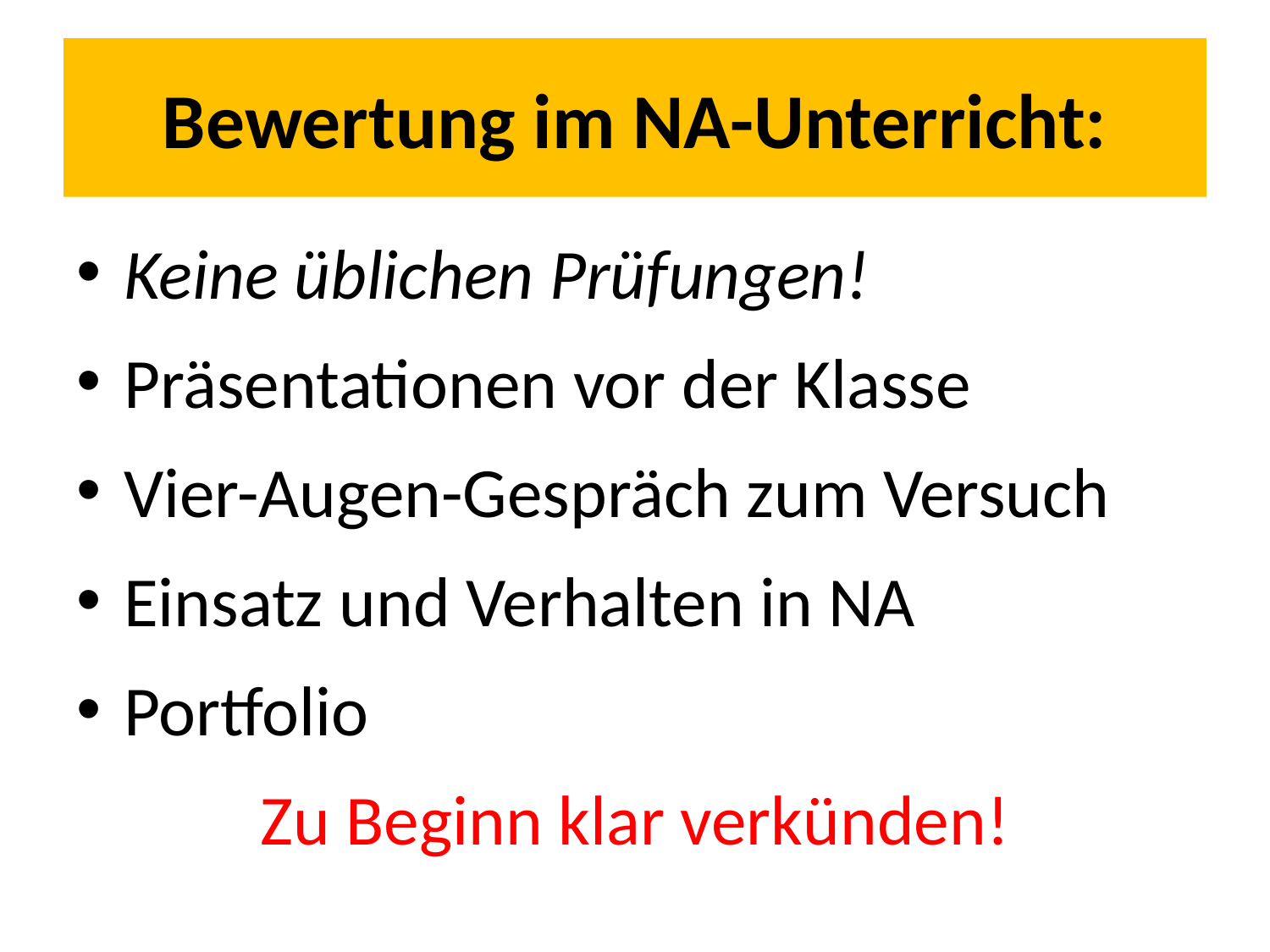

# Bewertung im NA-Unterricht:
Keine üblichen Prüfungen!
Präsentationen vor der Klasse
Vier-Augen-Gespräch zum Versuch
Einsatz und Verhalten in NA
Portfolio
Zu Beginn klar verkünden!